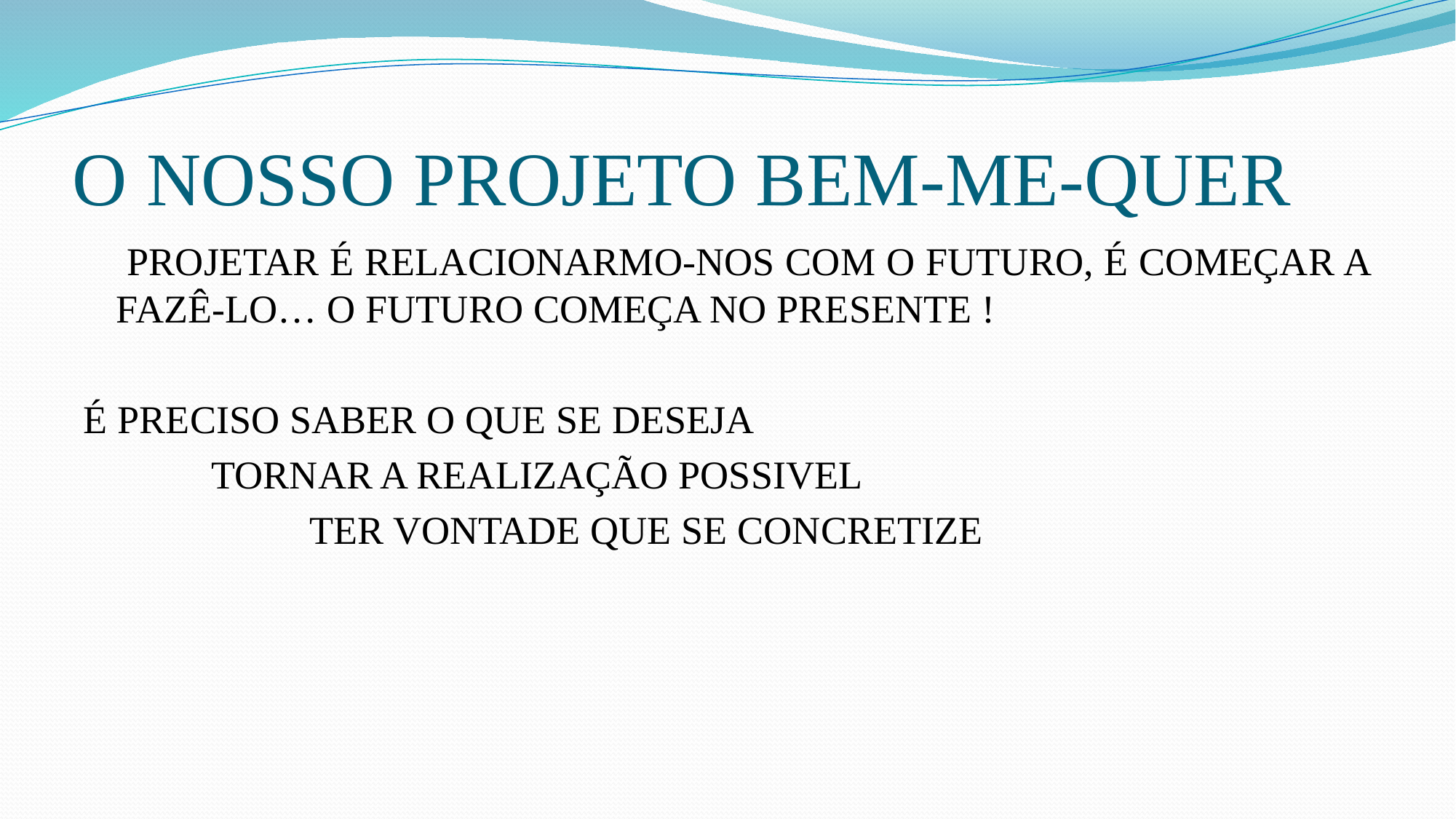

# O NOSSO PROJETO BEM-ME-QUER
    PROJETAR É RELACIONARMO-NOS COM O FUTURO, É COMEÇAR A FAZÊ-LO… O FUTURO COMEÇA NO PRESENTE !

É PRECISO SABER O QUE SE DESEJA
             TORNAR A REALIZAÇÃO POSSIVEL
                       TER VONTADE QUE SE CONCRETIZE